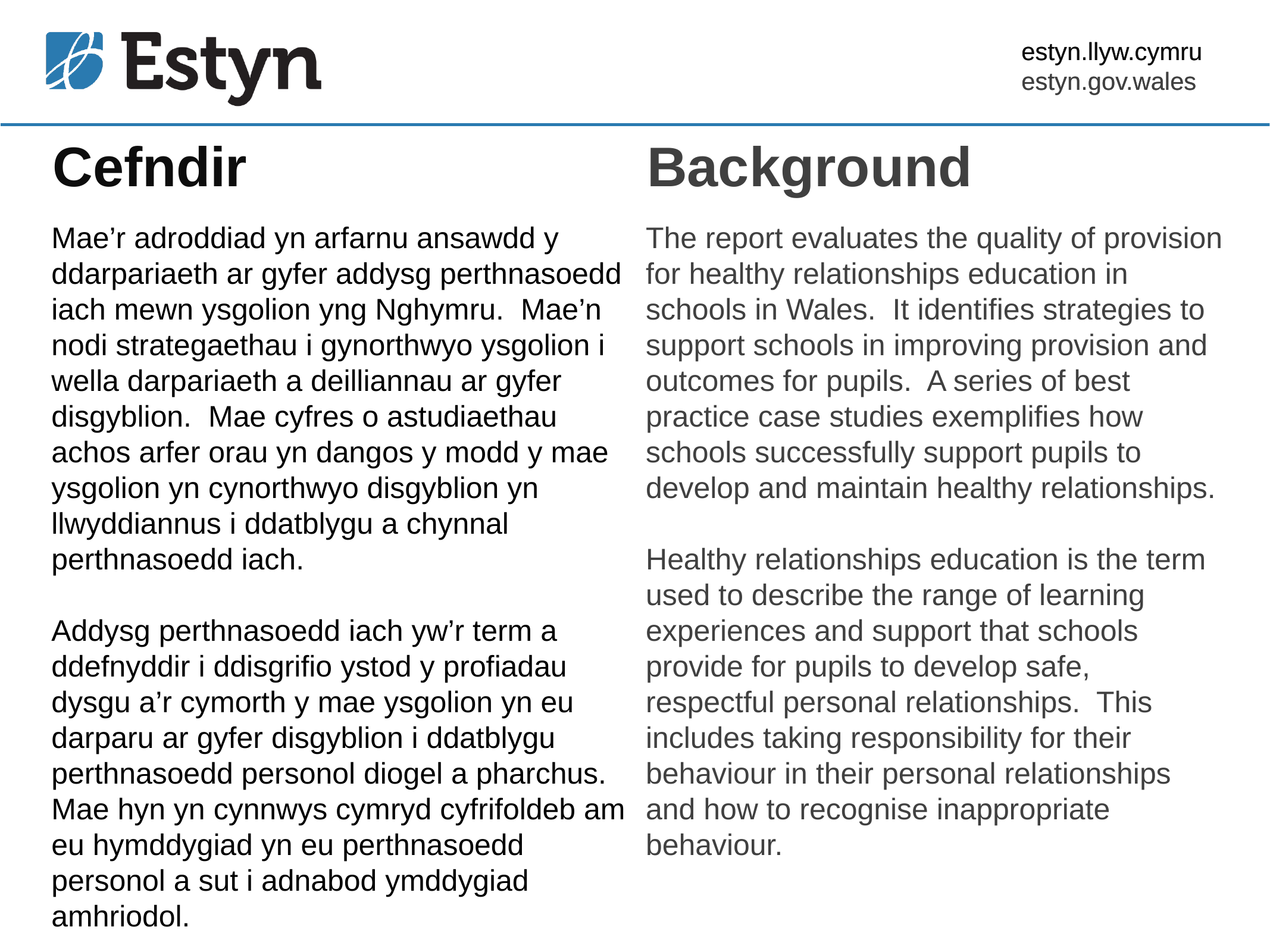

estyn.llyw.cymru
estyn.gov.wales
Background
Cefndir
Mae’r adroddiad yn arfarnu ansawdd y ddarpariaeth ar gyfer addysg perthnasoedd iach mewn ysgolion yng Nghymru.  Mae’n nodi strategaethau i gynorthwyo ysgolion i wella darpariaeth a deilliannau ar gyfer disgyblion.  Mae cyfres o astudiaethau achos arfer orau yn dangos y modd y mae ysgolion yn cynorthwyo disgyblion yn llwyddiannus i ddatblygu a chynnal perthnasoedd iach.

Addysg perthnasoedd iach yw’r term a ddefnyddir i ddisgrifio ystod y profiadau dysgu a’r cymorth y mae ysgolion yn eu darparu ar gyfer disgyblion i ddatblygu perthnasoedd personol diogel a pharchus.  Mae hyn yn cynnwys cymryd cyfrifoldeb am eu hymddygiad yn eu perthnasoedd personol a sut i adnabod ymddygiad amhriodol.

The report evaluates the quality of provision for healthy relationships education in schools in Wales.  It identifies strategies to support schools in improving provision and outcomes for pupils.  A series of best practice case studies exemplifies how schools successfully support pupils to develop and maintain healthy relationships.

Healthy relationships education is the term used to describe the range of learning experiences and support that schools provide for pupils to develop safe, respectful personal relationships.  This includes taking responsibility for their behaviour in their personal relationships and how to recognise inappropriate behaviour.